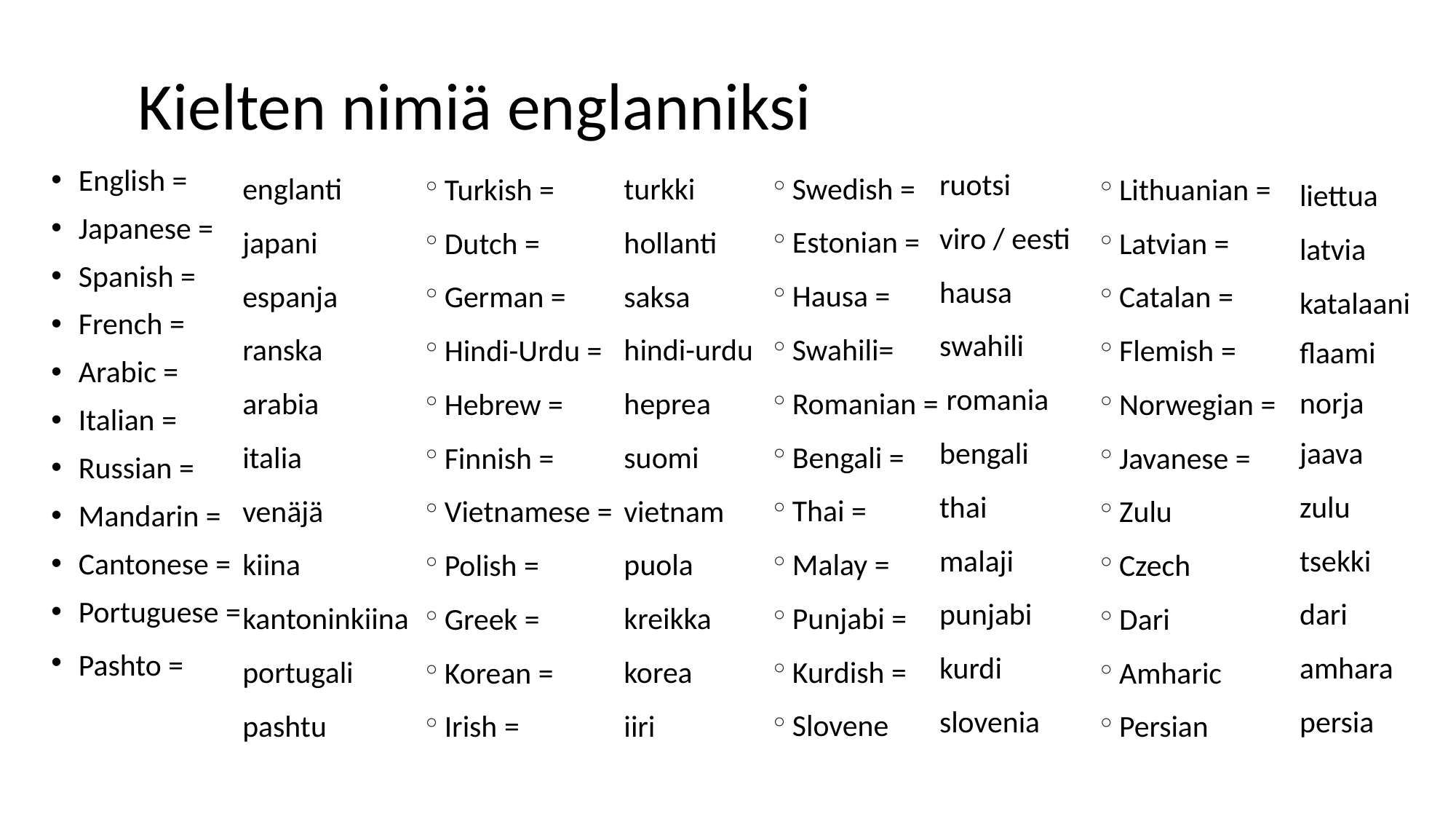

# Kielten nimiä englanniksi
ruotsi
viro / eesti
hausa
swahili
 romania
bengali
thai
malaji
punjabi
kurdi
slovenia
English =
Japanese =
Spanish =
French =
Arabic =
Italian =
Russian =
Mandarin =
Cantonese =
Portuguese =
Pashto =
Swedish =
Estonian =
Hausa =
Swahili=
Romanian =
Bengali =
Thai =
Malay =
Punjabi =
Kurdish =
Slovene
englanti
japani
espanja
ranska
arabia
italia
venäjä
kiina
kantoninkiina
portugali
pashtu
turkki
hollanti
saksa
hindi-urdu
heprea
suomi
vietnam
puola
kreikka
korea
iiri
Turkish =
Dutch =
German =
Hindi-Urdu =
Hebrew =
Finnish =
Vietnamese =
Polish =
Greek =
Korean =
Irish =
Lithuanian =
Latvian =
Catalan =
Flemish =
Norwegian =
Javanese =
Zulu
Czech
Dari
Amharic
Persian
liettua
latvia
katalaani
flaami
norja
jaava
zulu
tsekki
dari
amhara
persia